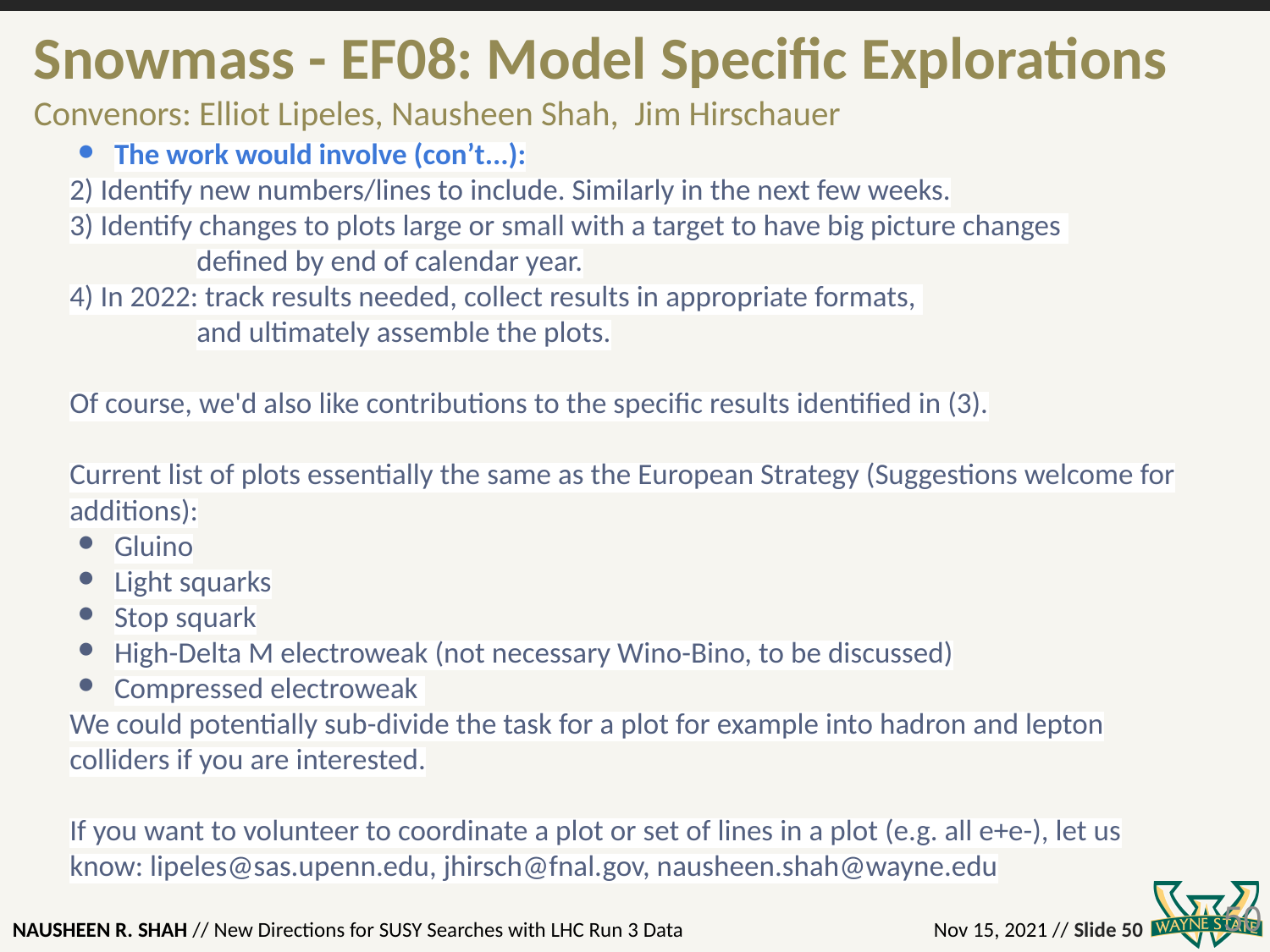

Snowmass - EF08: Model Specific Explorations
Convenors: Elliot Lipeles, Nausheen Shah,  Jim Hirschauer
The work would involve (con’t...):
2) Identify new numbers/lines to include. Similarly in the next few weeks.
3) Identify changes to plots large or small with a target to have big picture changes
	defined by end of calendar year.
4) In 2022: track results needed, collect results in appropriate formats,
	and ultimately assemble the plots.

Of course, we'd also like contributions to the specific results identified in (3).

Current list of plots essentially the same as the European Strategy (Suggestions welcome for additions):
Gluino
Light squarks
Stop squark
High-Delta M electroweak (not necessary Wino-Bino, to be discussed)
Compressed electroweak
We could potentially sub-divide the task for a plot for example into hadron and lepton colliders if you are interested.

If you want to volunteer to coordinate a plot or set of lines in a plot (e.g. all e+e-), let us know: lipeles@sas.upenn.edu, jhirsch@fnal.gov, nausheen.shah@wayne.edu
50